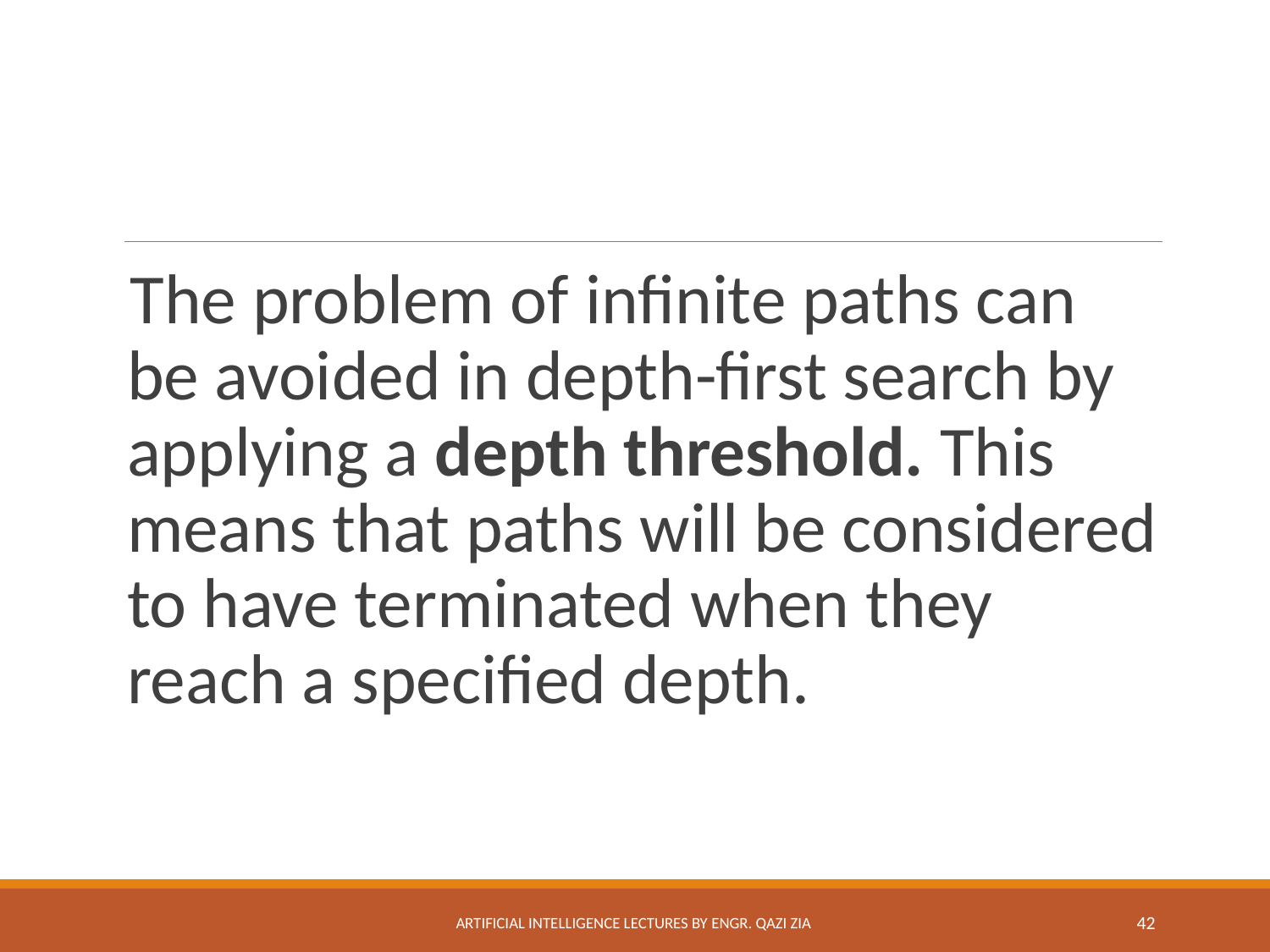

#
The problem of infinite paths can be avoided in depth-first search by applying a depth threshold. This means that paths will be considered to have terminated when they reach a specified depth.

Artificial Intelligence Lectures by Engr. Qazi Zia
42